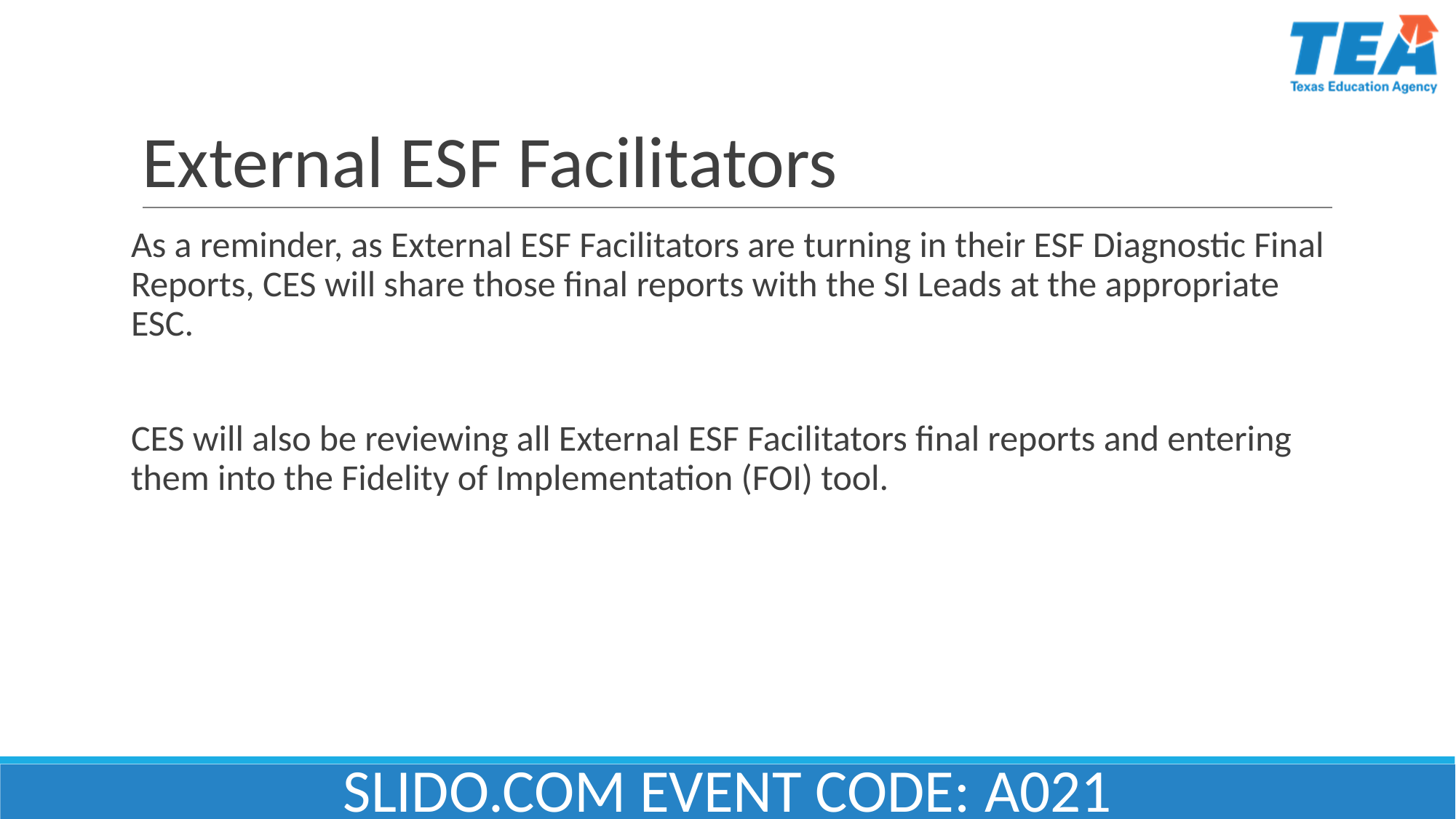

# External ESF Facilitators
As a reminder, as External ESF Facilitators are turning in their ESF Diagnostic Final Reports, CES will share those final reports with the SI Leads at the appropriate ESC.

CES will also be reviewing all External ESF Facilitators final reports and entering them into the Fidelity of Implementation (FOI) tool.
SLIDO.COM EVENT CODE: A021